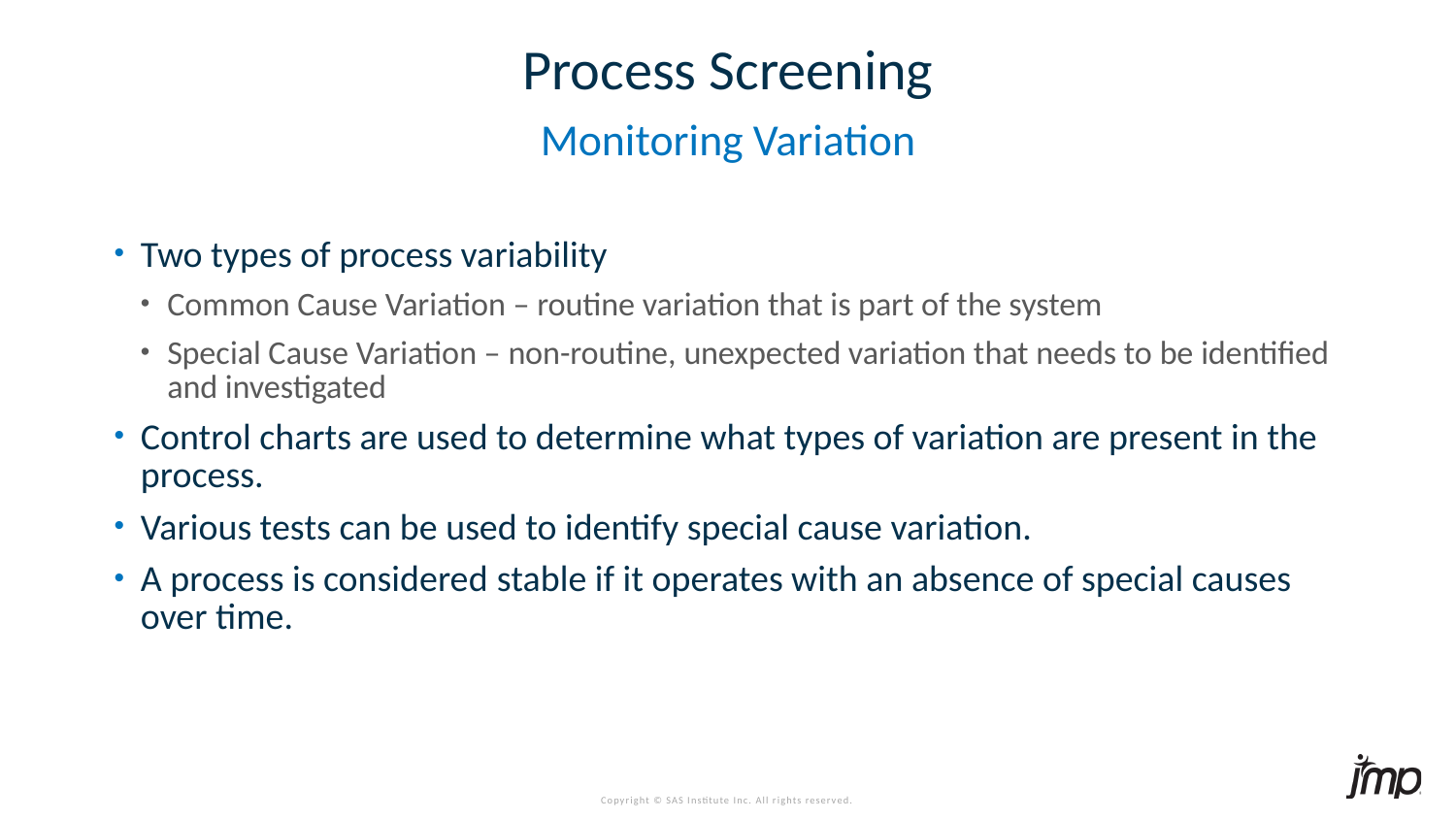

# Process Screening
Monitoring Variation
Two types of process variability
Common Cause Variation – routine variation that is part of the system
Special Cause Variation – non-routine, unexpected variation that needs to be identified and investigated
Control charts are used to determine what types of variation are present in the process.
Various tests can be used to identify special cause variation.
A process is considered stable if it operates with an absence of special causes over time.